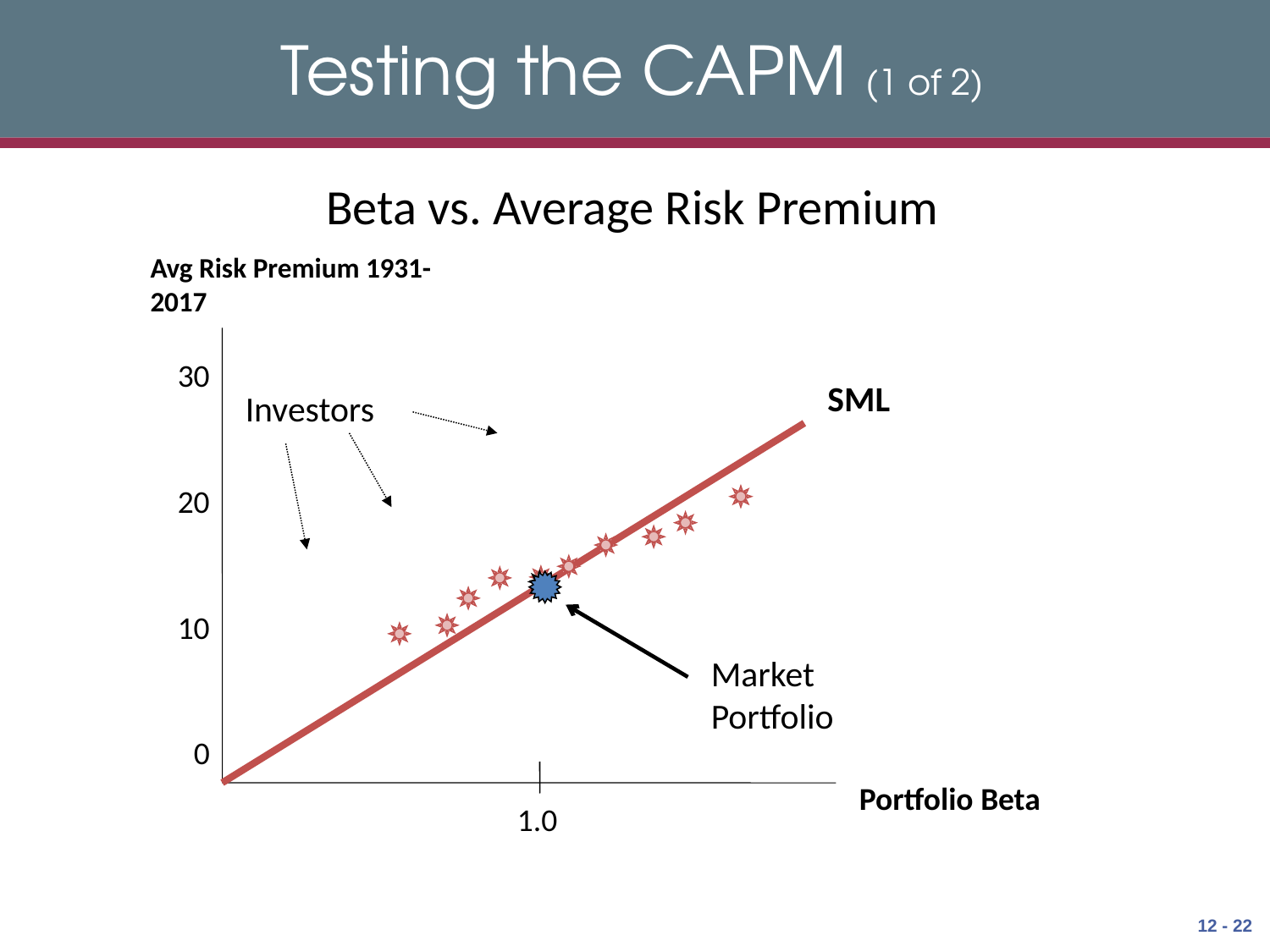

# Testing the CAPM (1 of 2)
Beta vs. Average Risk Premium
Avg Risk Premium 1931-2017

30

20

10

0
SML
Investors

Market Portfolio

Portfolio Beta

1.0